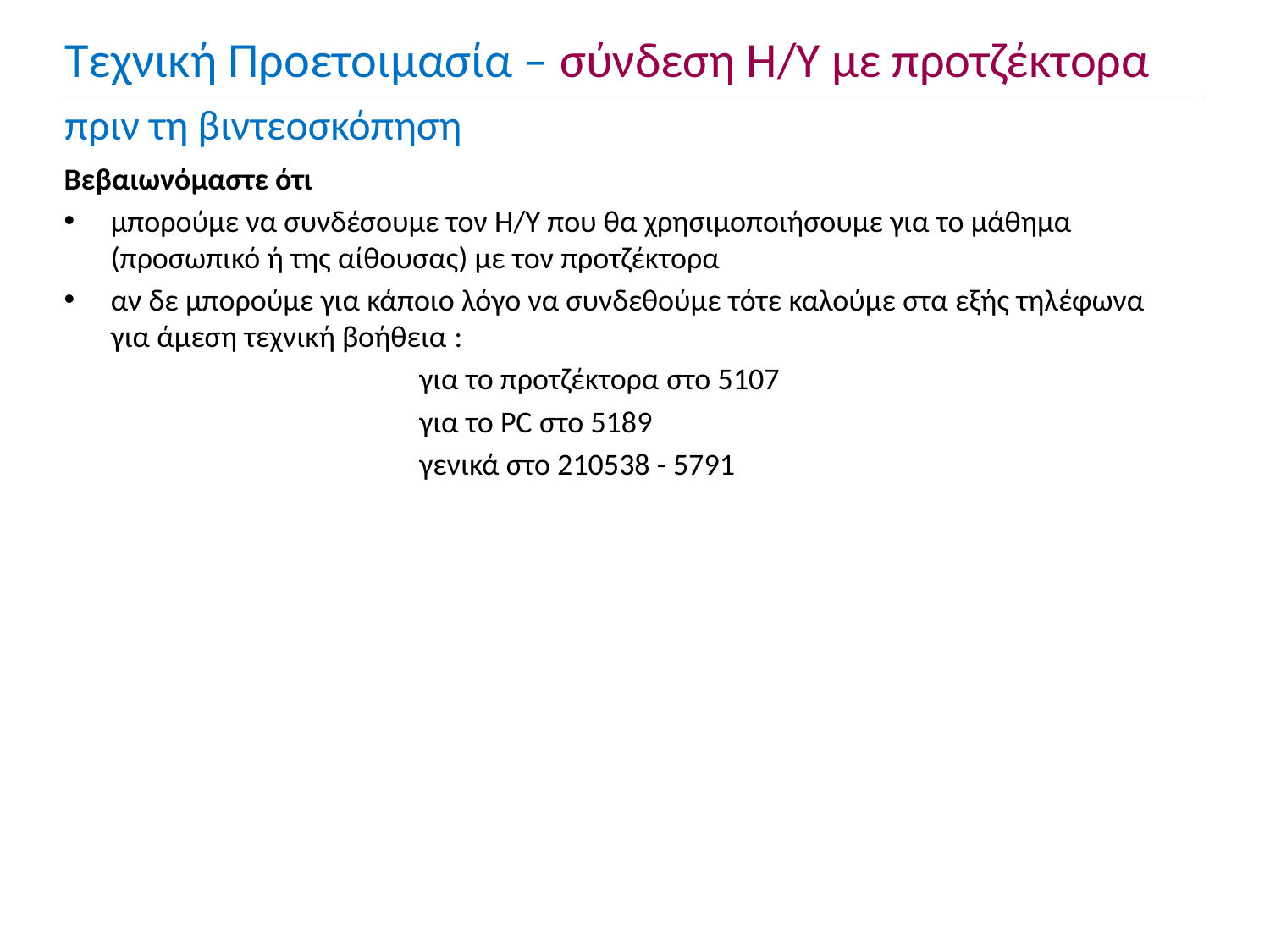

Τεχνική Προετοιμασία – σύνδεση Η/Υ με προτζέκτορα
πριν τη βιντεοσκόπηση
Βεβαιωνόμαστε ότι
μπορούμε να συνδέσουμε τον Η/Υ που θα χρησιμοποιήσουμε για το μάθημα (προσωπικό ή της αίθουσας) με τον προτζέκτορα
αν δε μπορούμε για κάποιο λόγο να συνδεθούμε τότε καλούμε στα εξής τηλέφωνα για άμεση τεχνική βοήθεια :
για το προτζέκτορα στο 5107
για το PC στο 5189
γενικά στο 210538 - 5791